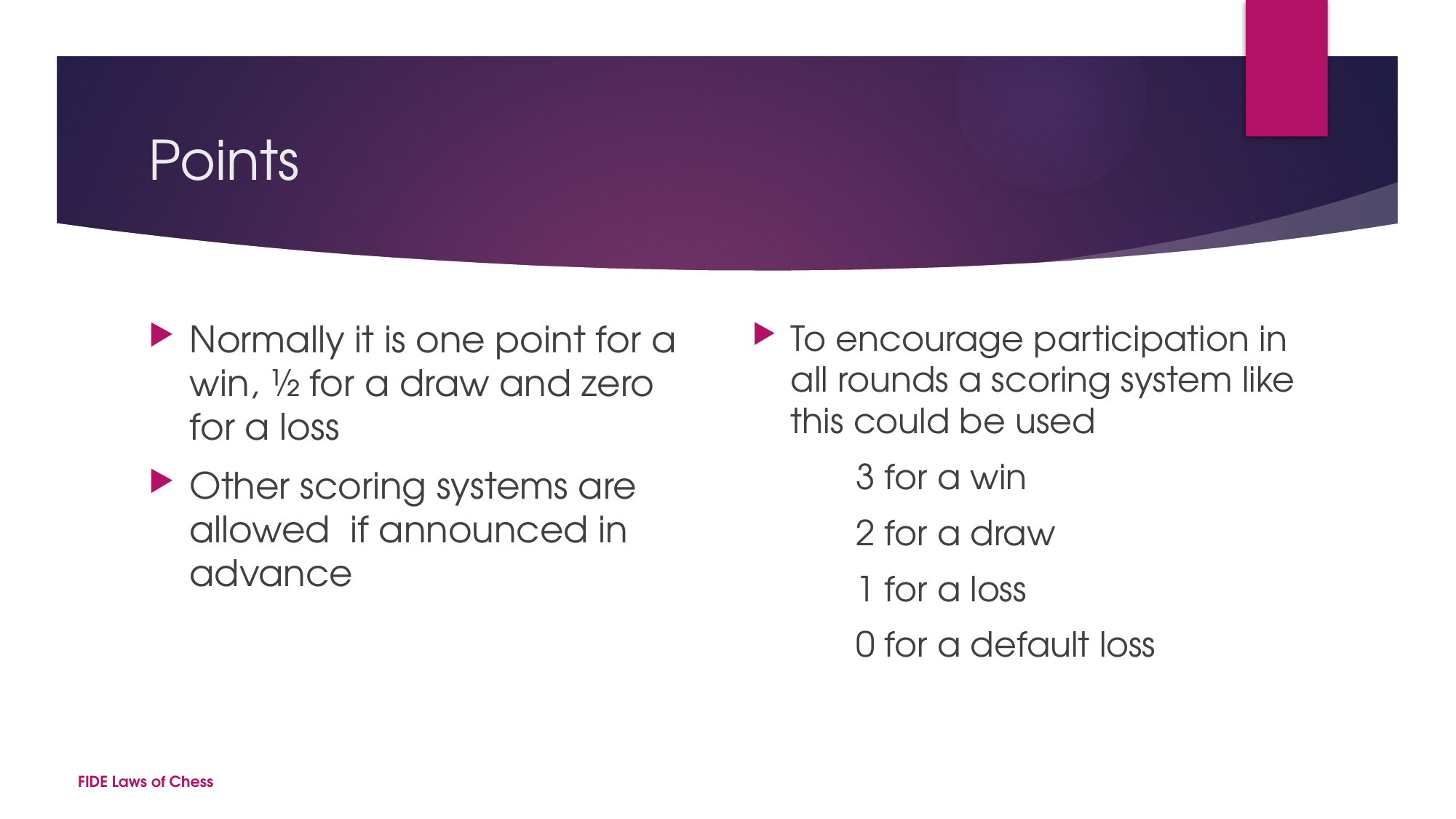

# Points
Normally it is one point for a win, ½ for a draw and zero for a loss
Other scoring systems are allowed  if announced in advance
To encourage participation in all rounds a scoring system like this could be used
	3 for a win
	2 for a draw
	1 for a loss
	0 for a default loss

FIDE Laws of Chess